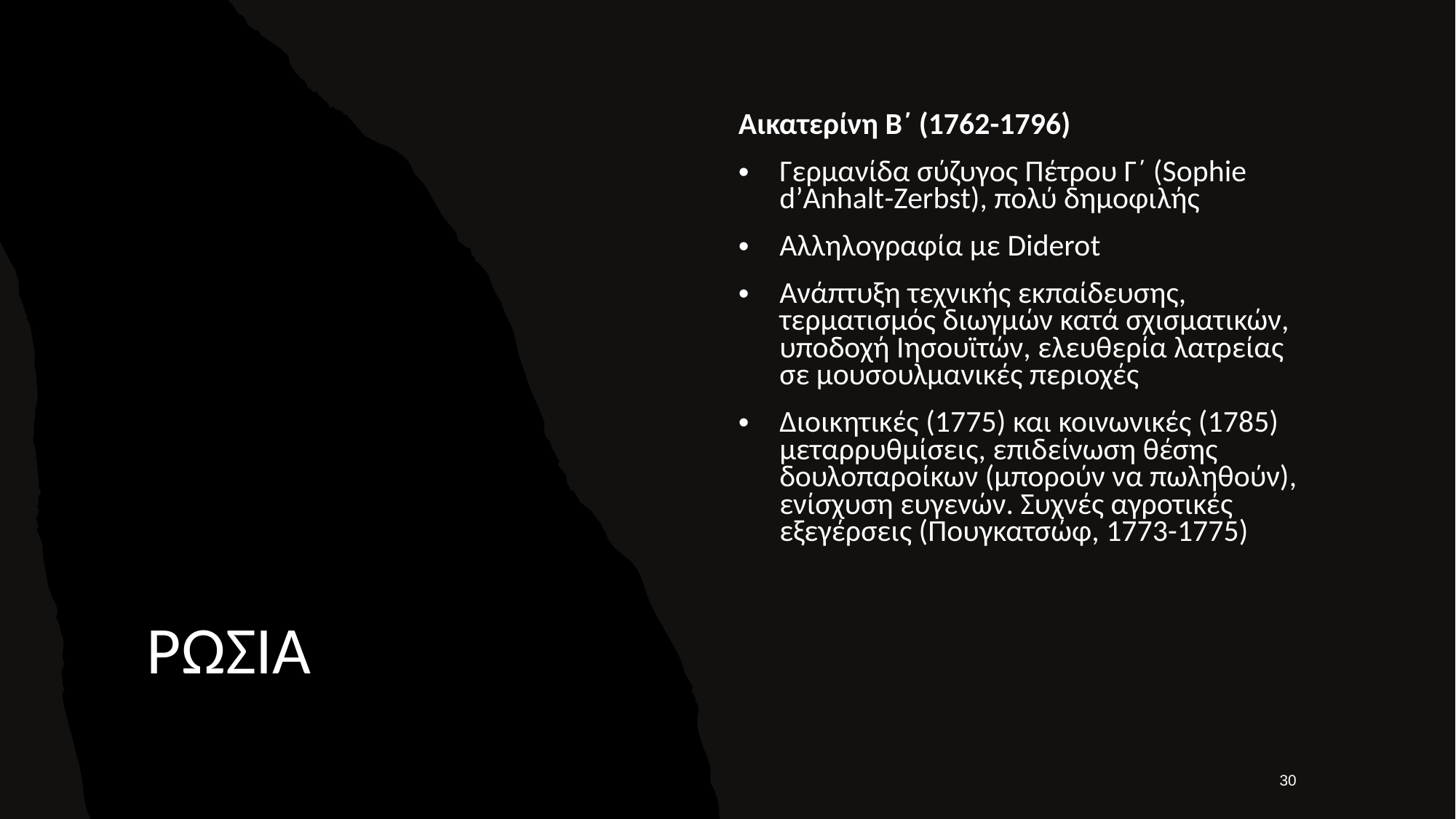

Αικατερίνη Β΄ (1762-1796)
Γερμανίδα σύζυγος Πέτρου Γ΄ (Sophie d’Anhalt-Zerbst), πολύ δημοφιλής
Αλληλογραφία με Diderot
Ανάπτυξη τεχνικής εκπαίδευσης, τερματισμός διωγμών κατά σχισματικών, υποδοχή Ιησουϊτών, ελευθερία λατρείας σε μουσουλμανικές περιοχές
Διοικητικές (1775) και κοινωνικές (1785) μεταρρυθμίσεις, επιδείνωση θέσης δουλοπαροίκων (μπορούν να πωληθούν), ενίσχυση ευγενών. Συχνές αγροτικές εξεγέρσεις (Πουγκατσώφ, 1773-1775)
# ΡΩΣΙΑ
30